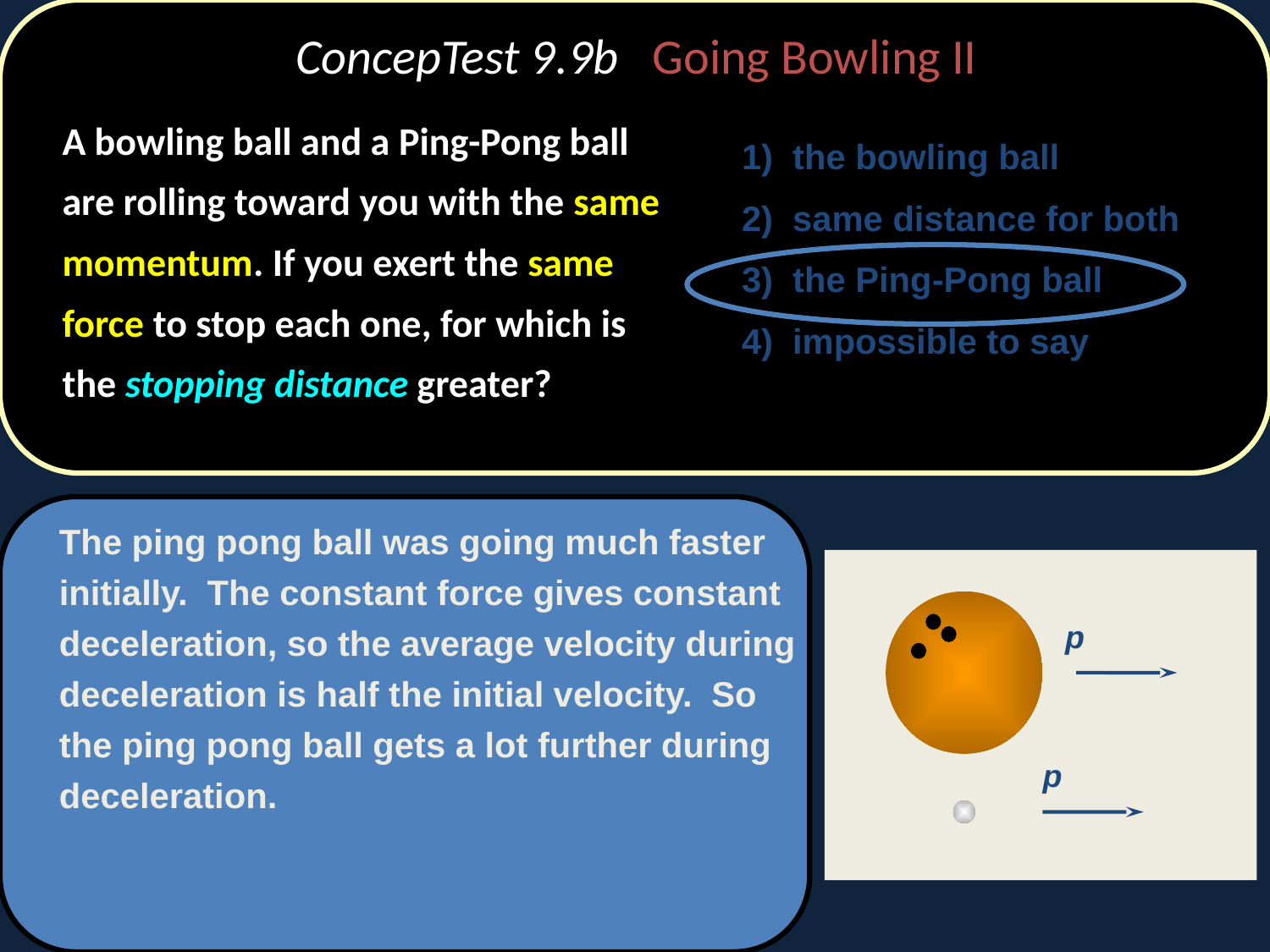

# ConcepTest 9.9b   Going Bowling II
	A bowling ball and a Ping-Pong ball are rolling toward you with the same momentum. If you exert the same force to stop each one, for which is the stopping distance greater?
1)  the bowling ball
2)  same distance for both
3)  the Ping-Pong ball
4)  impossible to say

	The ping pong ball was going much faster initially.  The constant force gives constant deceleration, so the average velocity during deceleration is half the initial velocity.  So the ping pong ball gets a lot further during deceleration.

p

p